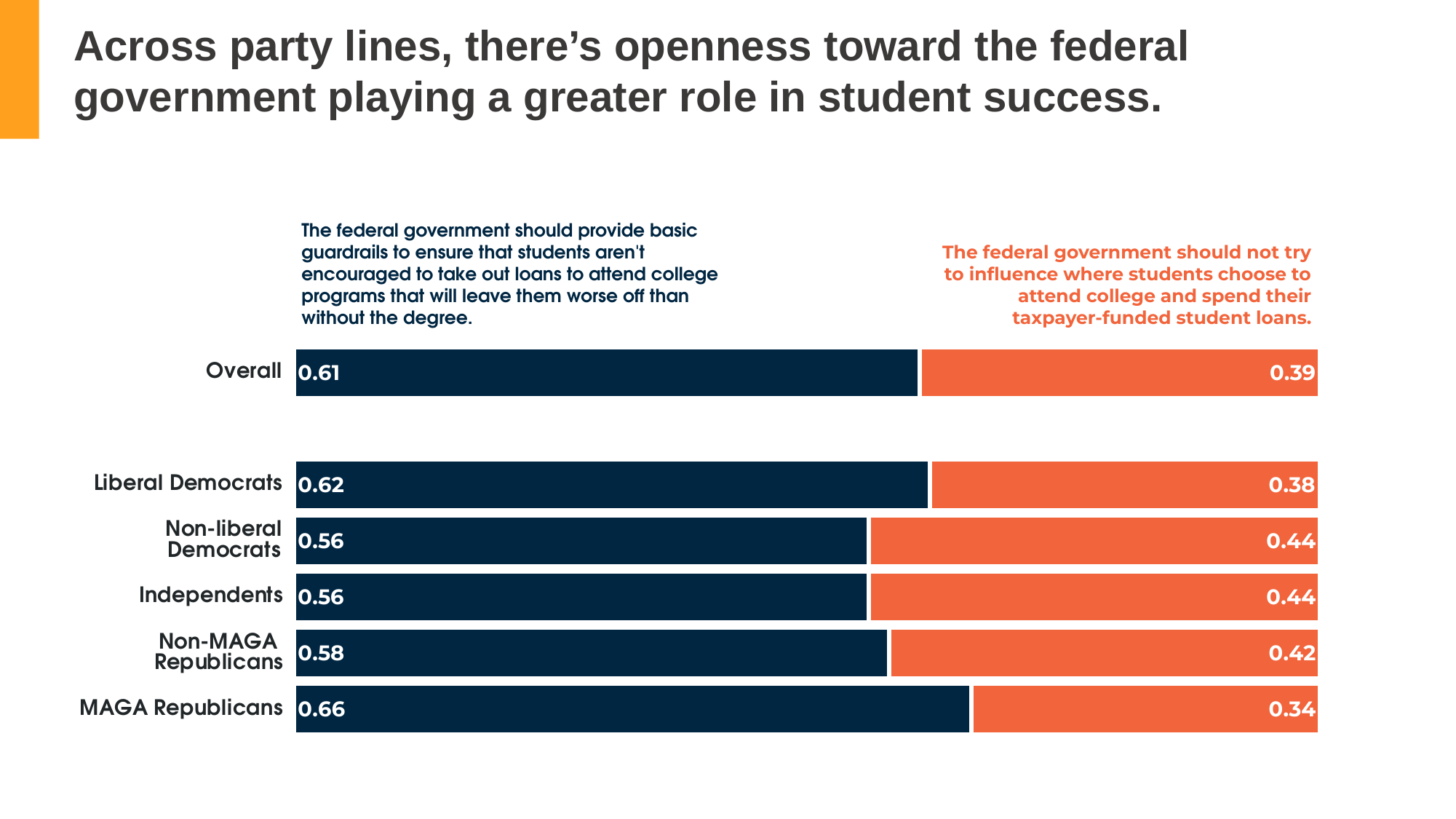

Across party lines, there’s openness toward the federal government playing a greater role in student success.
The federal government should provide basic guardrails to ensure that students aren't encouraged to take out loans to attend college programs that will leave them worse off than without the degree.
The federal government should not try to influence where students choose to attend college and spend their taxpayer-funded student loans.

### Chart

| Category | Dark Blue | Blue | Green | Gray | Orange | Red | Dark Red |
|---|---|---|---|---|---|---|---|
| Overall | None | 0.61 | None | 0.0 | None | 0.39 | None |
|  | None | None | None | None | None | None | None |
| Liberal Democrats | None | 0.62 | None | 0.0 | None | 0.38 | None |
| Non-liberal Democrats | None | 0.56 | None | 0.0 | None | 0.44 | None |
| Independents | None | 0.56 | None | 0.0 | None | 0.44 | None |
| Non-MAGA Republicans | None | 0.58 | None | 0.0 | None | 0.42 | None |
| MAGA Republicans | None | 0.66 | None | 0.0 | None | 0.34 | None |